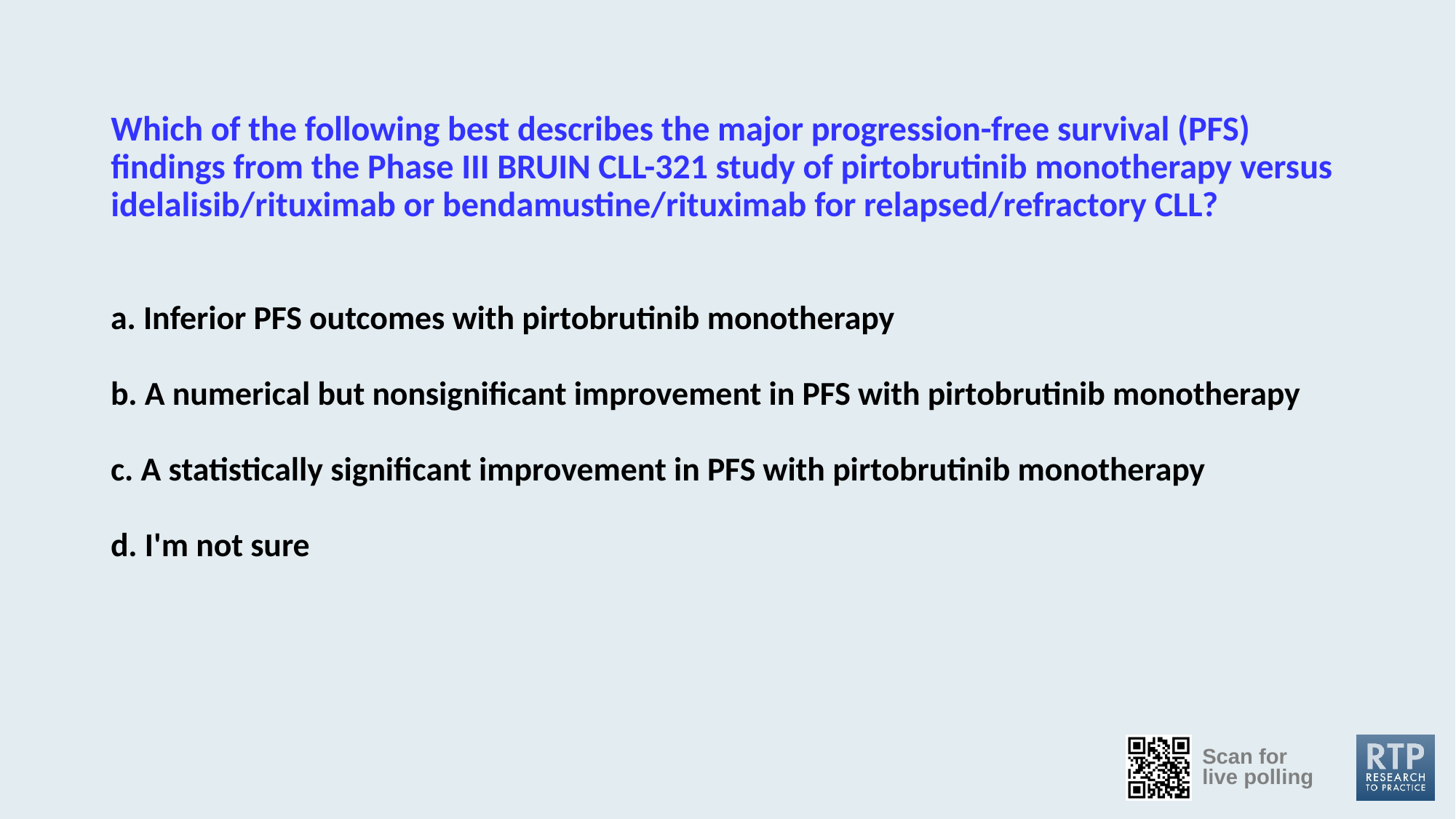

1/2
Question slide
Join at: vevox.app
ID: 412-286-150

# Which of the following best describes the major progression-free survival (PFS) findings from the Phase III BRUIN CLL-321 study of pirtobrutinib monotherapy versus idelalisib/rituximab or bendamustine/rituximab for relapsed/refractory CLL?

a. Inferior PFS outcomes with pirtobrutinib monotherapy
b. A numerical but nonsignificant improvement in PFS with pirtobrutinib monotherapy
c. A statistically significant improvement in PFS with pirtobrutinib monotherapy
d. I'm not sure